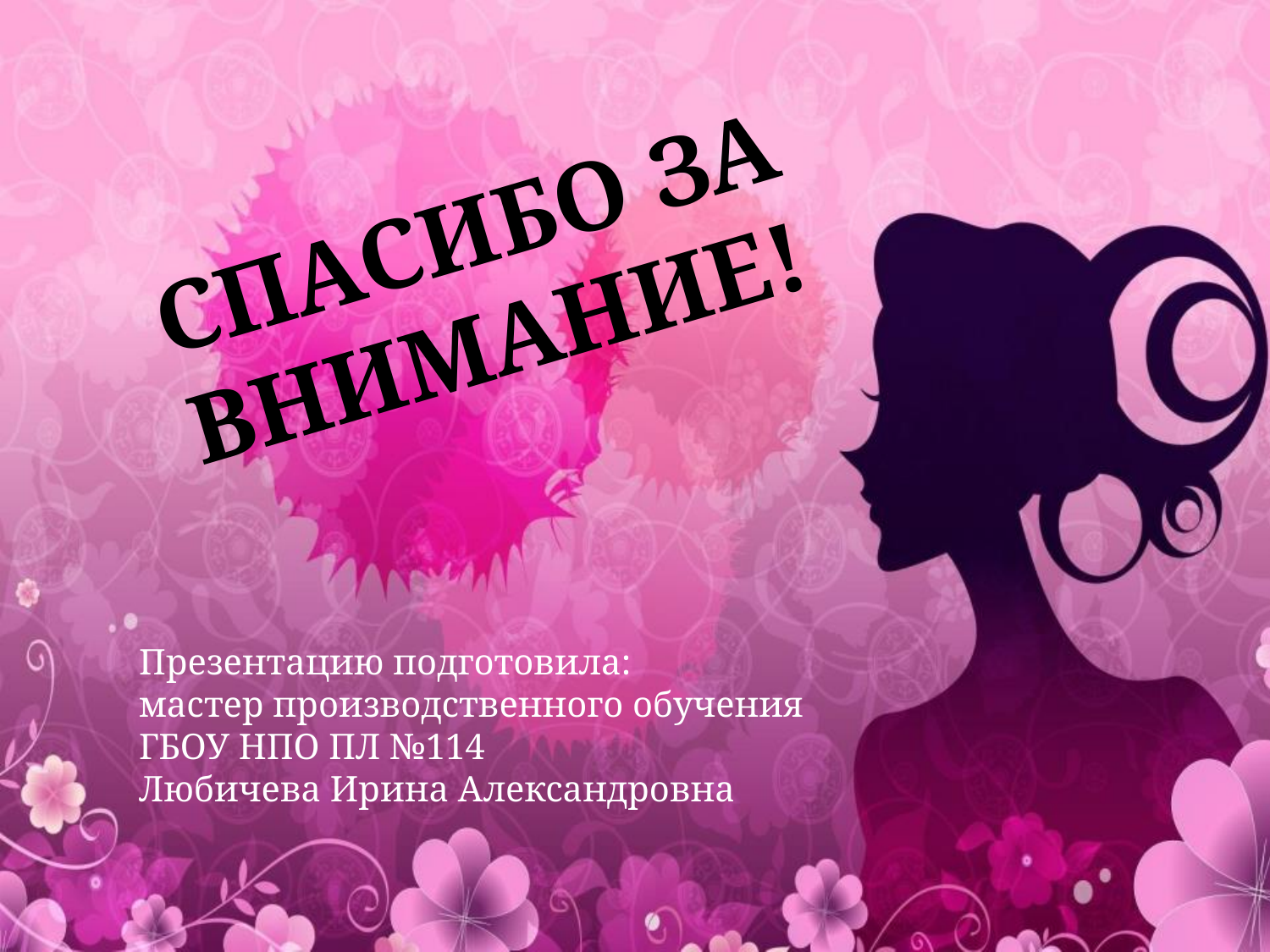

# СПАСИБО ЗА ВНИМАНИЕ!
Презентацию подготовила:
мастер производственного обучения
ГБОУ НПО ПЛ №114
Любичева Ирина Александровна